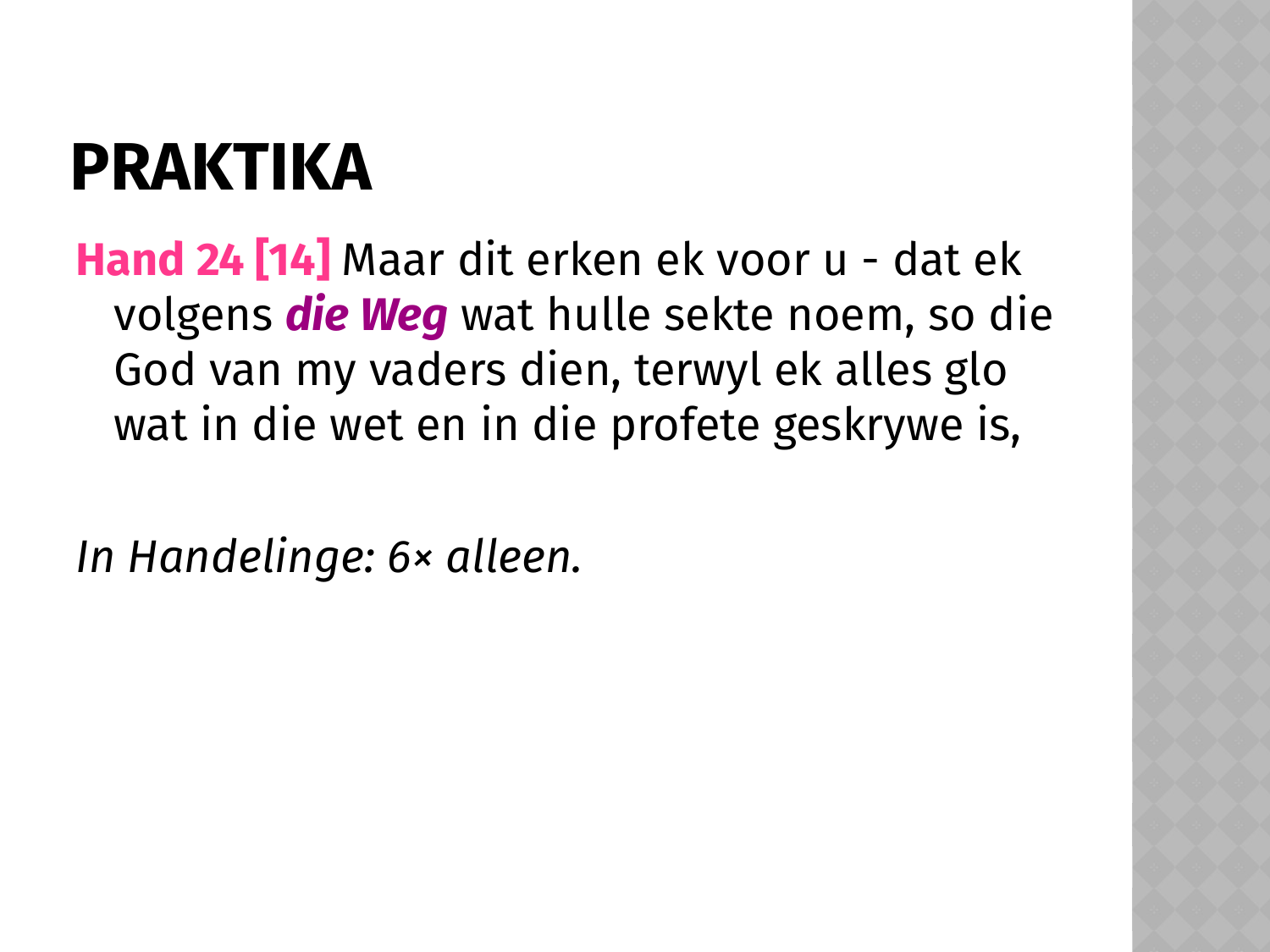

# Praktika
Hand 24 [14] Maar dit erken ek voor u - dat ek volgens die Weg wat hulle sekte noem, so die God van my vaders dien, terwyl ek alles glo wat in die wet en in die profete geskrywe is,

In Handelinge: 6× alleen.